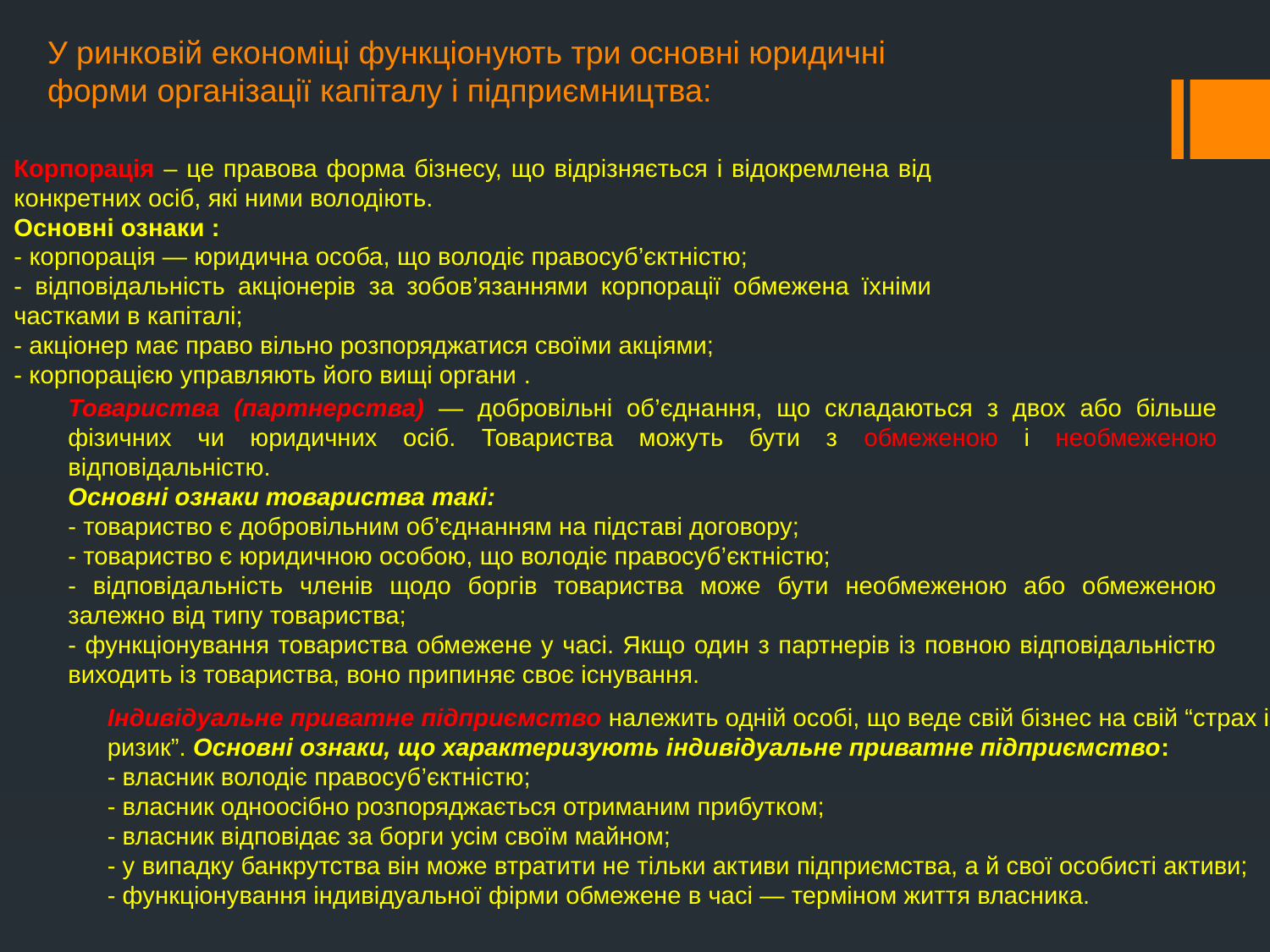

У ринковій економіці функціонують три основні юридичні форми організації капіталу і підприємництва:
Корпорація – це правова форма бізнесу, що відрізняється і відокремлена від конкретних осіб, які ними володіють.
Основні ознаки :
- корпорація — юридична особа, що володіє правосуб’єктністю;
- відповідальність акціонерів за зобов’язаннями корпорації обмежена їхніми частками в капіталі;
- акціонер має право вільно розпоряджатися своїми акціями;
- корпорацією управляють його вищі органи .

Товариства (партнерства) — добровільні об’єднання, що складаються з двох або більше фізичних чи юридичних осіб. Товариства можуть бути з обмеженою і необмеженою відповідальністю.
Основні ознаки товариства такі:
- товариство є добровільним об’єднанням на підставі договору;
- товариство є юридичною особою, що володіє правосуб’єктністю;
- відповідальність членів щодо боргів товариства може бути необмеженою або обмеженою залежно від типу товариства;
- функціонування товариства обмежене у часі. Якщо один з партнерів із повною відповідальністю виходить із товариства, воно припиняє своє існування.

Індивідуальне приватне підприємство належить одній особі, що веде свій бізнес на свій “страх і ризик”. Основні ознаки, що характеризують індивідуальне приватне підприємство:
- власник володіє правосуб’єктністю;
- власник одноосібно розпоряджається отриманим прибутком;
- власник відповідає за борги усім своїм майном;
- у випадку банкрутства він може втратити не тільки активи підприємства, а й свої особисті активи;
- функціонування індивідуальної фірми обмежене в часі — терміном життя власника.